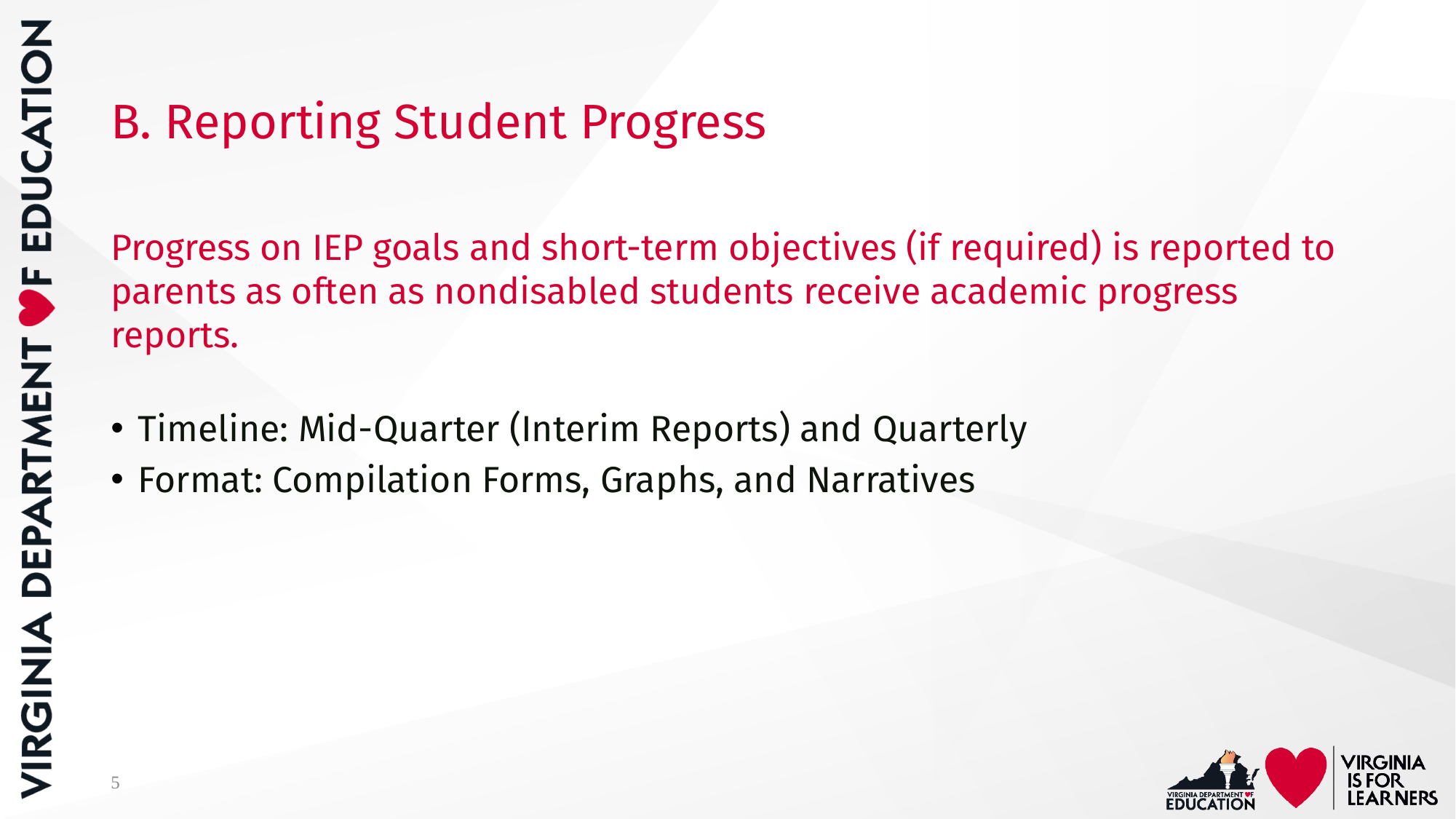

# B. Reporting Student Progress
Progress on IEP goals and short-term objectives (if required) is reported to parents as often as nondisabled students receive academic progress reports.

Timeline: Mid-Quarter (Interim Reports) and Quarterly
Format: Compilation Forms, Graphs, and Narratives

5